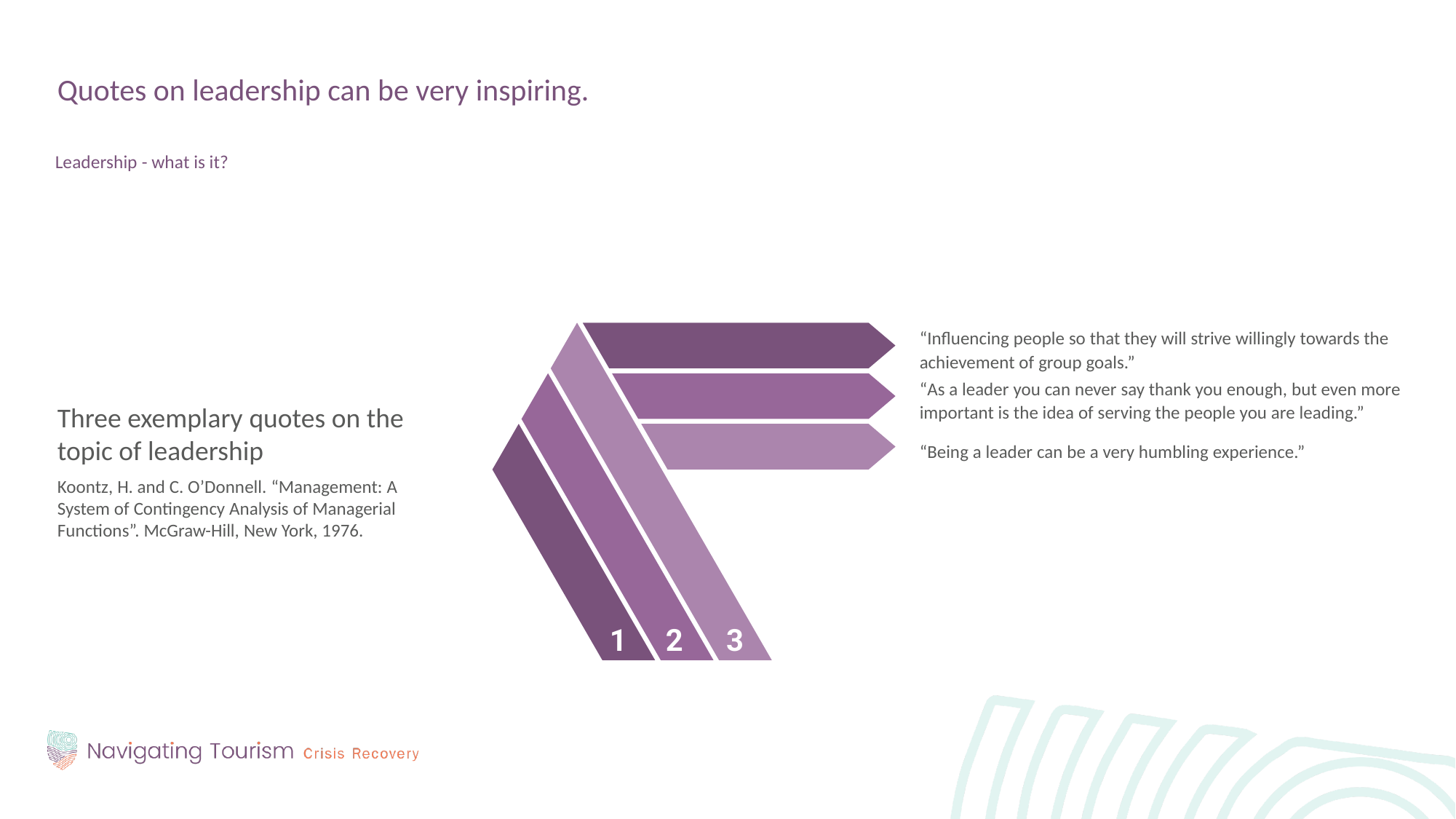

Quotes on leadership can be very inspiring.
Leadership - what is it?

Three exemplary quotes on the topic of leadership
Koontz, H. and C. O’Donnell. “Management: A System of Contingency Analysis of Managerial Functions”. McGraw-Hill, New York, 1976.

“Influencing people so that they will strive willingly towards the achievement of group goals.”

“As a leader you can never say thank you enough, but even more important is the idea of serving the people you are leading.”

“Being a leader can be a very humbling experience.”
1
2
3